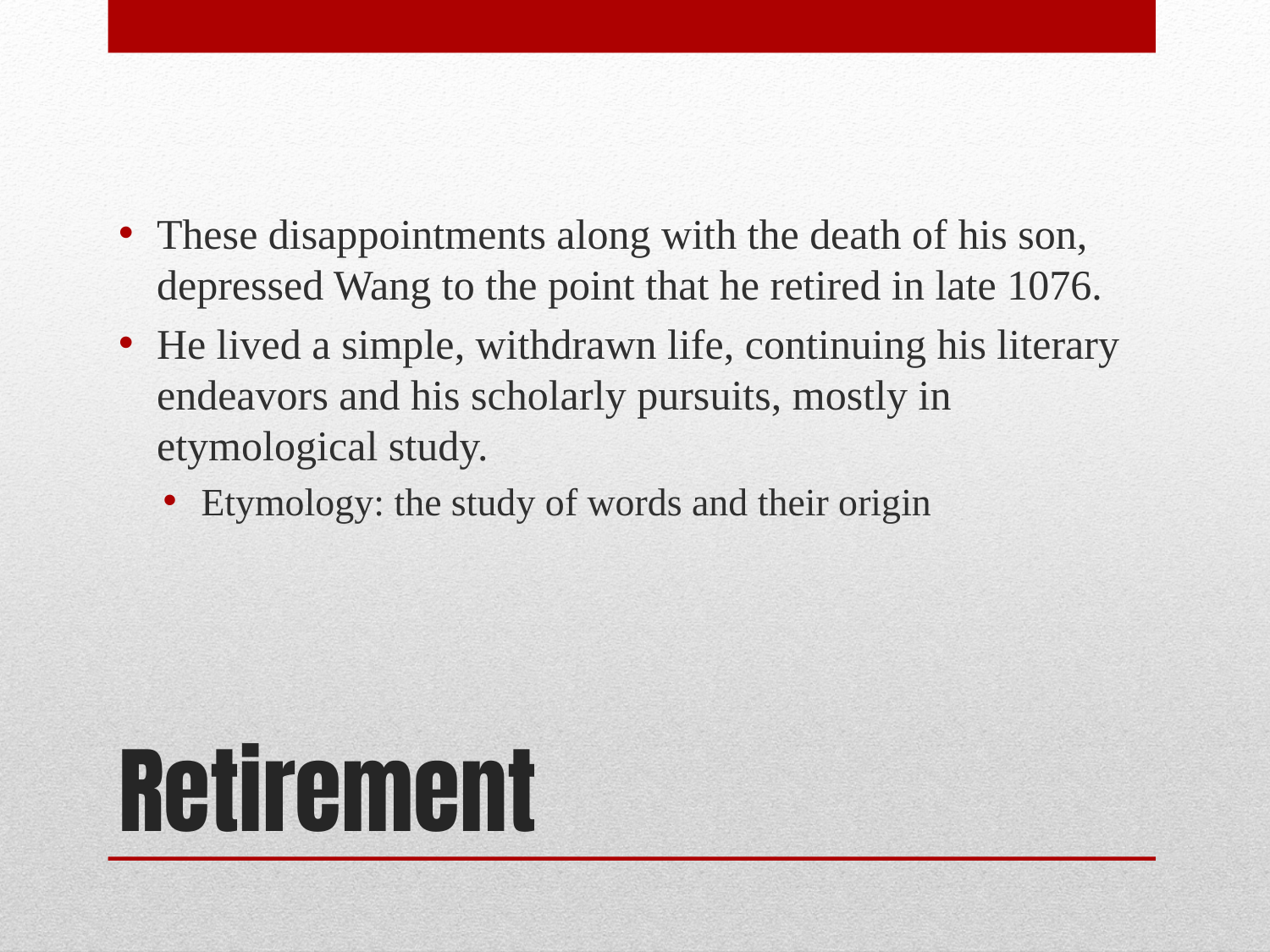

These disappointments along with the death of his son, depressed Wang to the point that he retired in late 1076.
He lived a simple, withdrawn life, continuing his literary endeavors and his scholarly pursuits, mostly in etymological study.
Etymology: the study of words and their origin
# Retirement